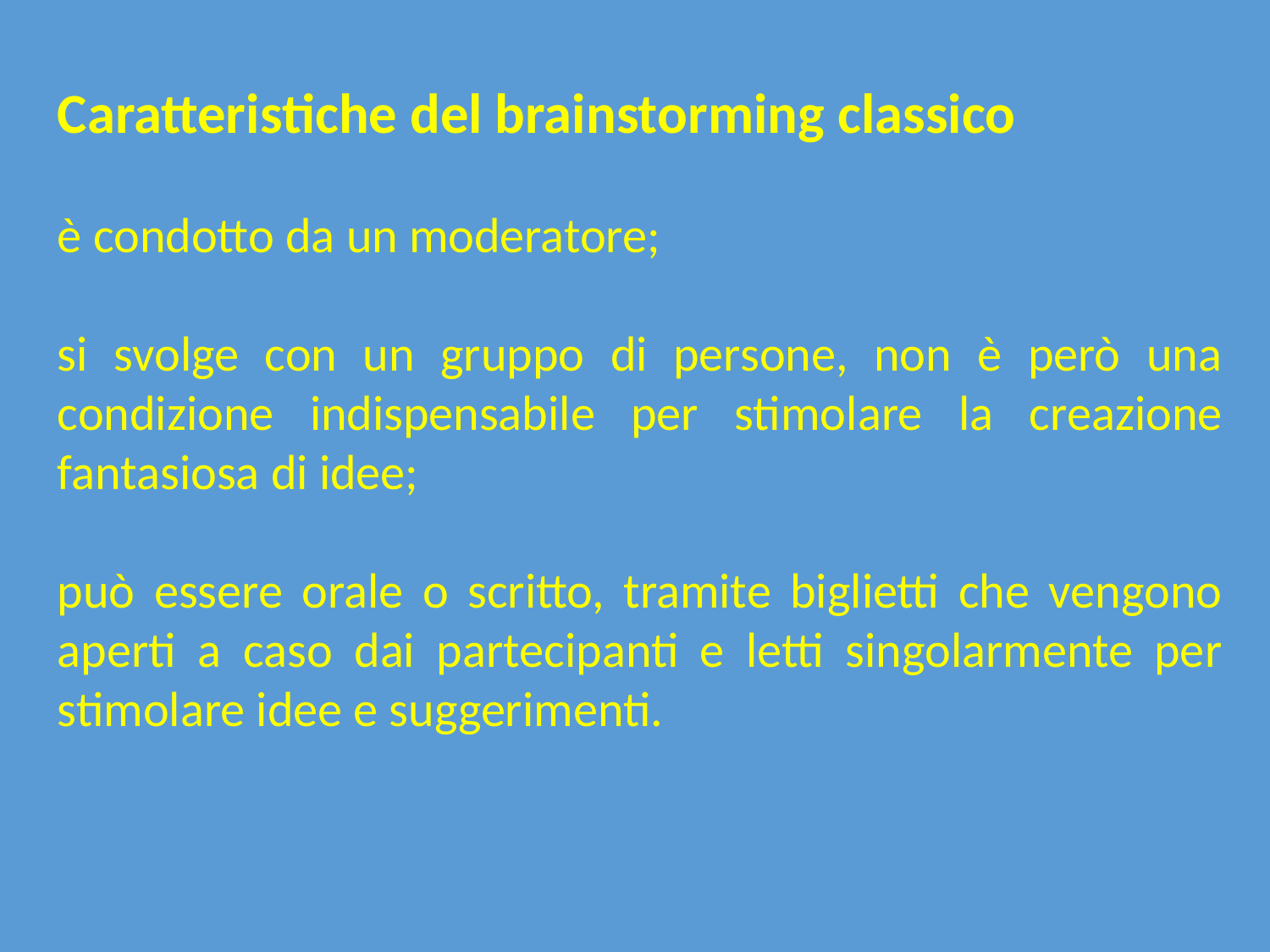

Caratteristiche del brainstorming classico

è condotto da un moderatore;

si svolge con un gruppo di persone, non è però una condizione indispensabile per stimolare la creazione fantasiosa di idee;

può essere orale o scritto, tramite biglietti che vengono aperti a caso dai partecipanti e letti singolarmente per stimolare idee e suggerimenti.